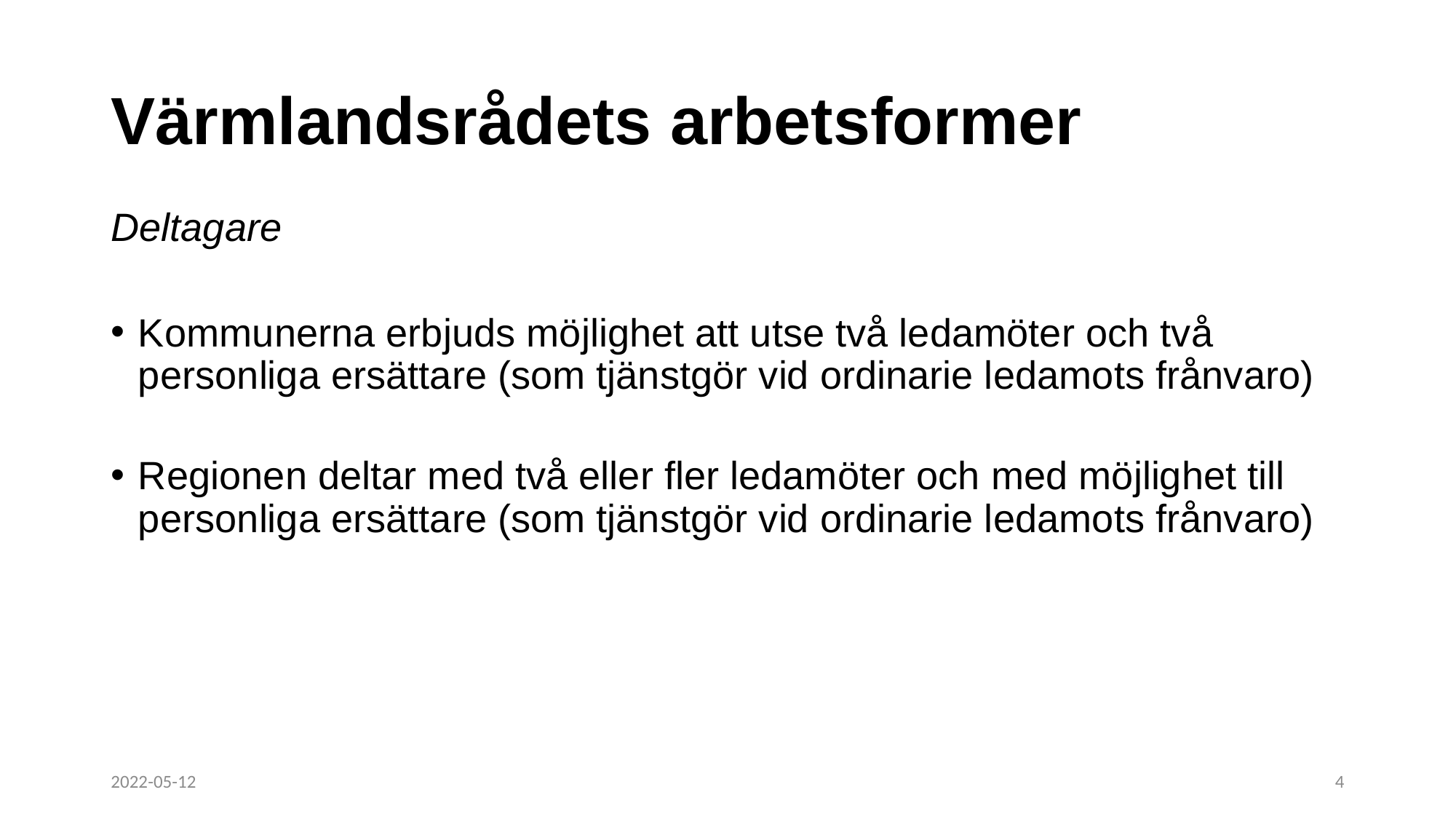

# Värmlandsrådets arbetsformer
Deltagare
Kommunerna erbjuds möjlighet att utse två ledamöter och två personliga ersättare (som tjänstgör vid ordinarie ledamots frånvaro)
Regionen deltar med två eller fler ledamöter och med möjlighet till personliga ersättare (som tjänstgör vid ordinarie ledamots frånvaro)

2022-05-12
4